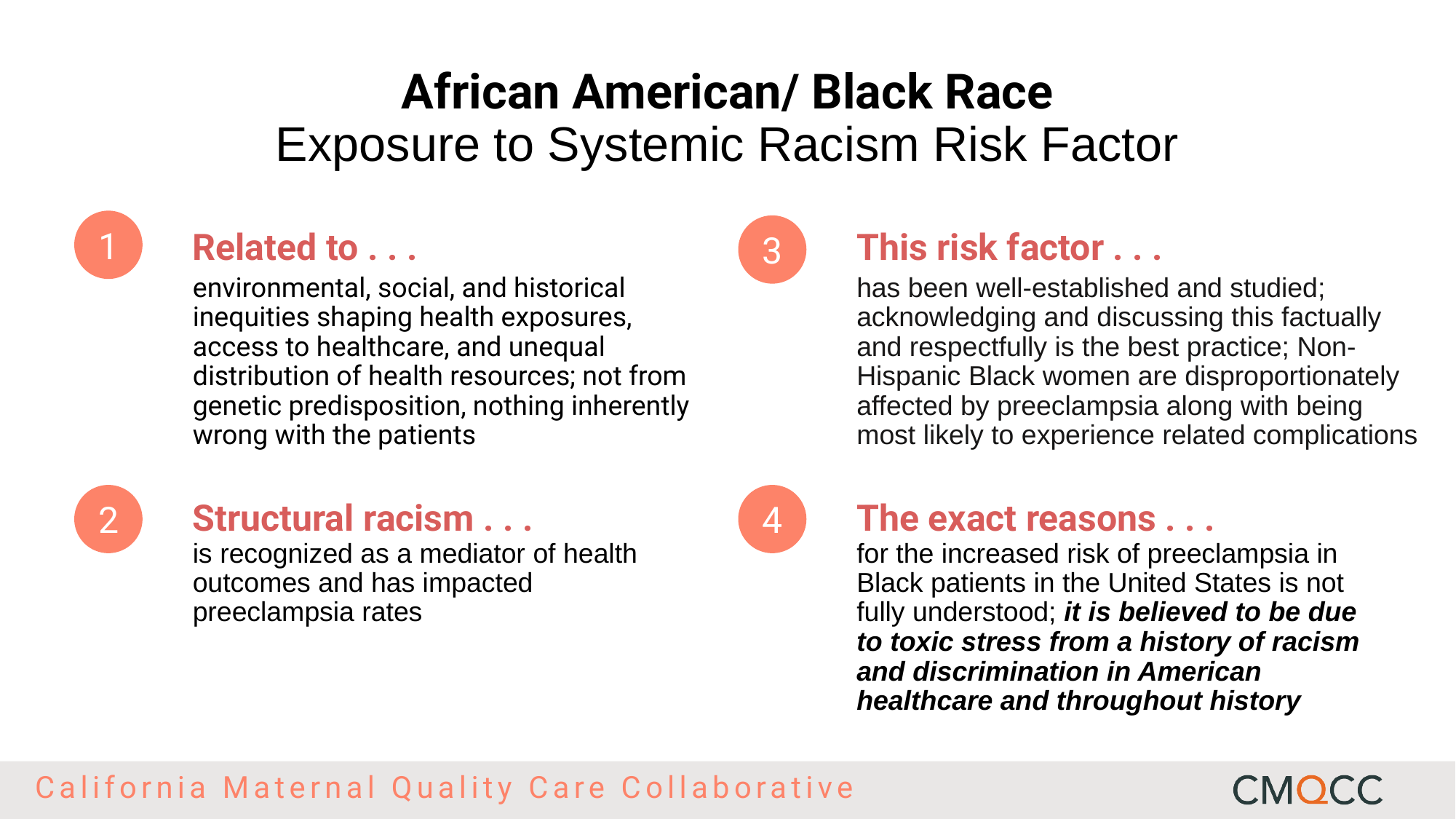

African American/ Black Race
Exposure to Systemic Racism Risk Factor
Related to . . .
This risk factor . . .
has been well-established and studied; acknowledging and discussing this factually and respectfully is the best practice; Non-Hispanic Black women are disproportionately affected by preeclampsia along with being most likely to experience related complications
environmental, social, and historical inequities shaping health exposures, access to healthcare, and unequal distribution of health resources; not from genetic predisposition, nothing inherently wrong with the patients

Structural racism . . .
The exact reasons . . .
is recognized as a mediator of health outcomes and has impacted preeclampsia rates
for the increased risk of preeclampsia in Black patients in the United States is not fully understood; it is believed to be due to toxic stress from a history of racism and discrimination in American healthcare and throughout history